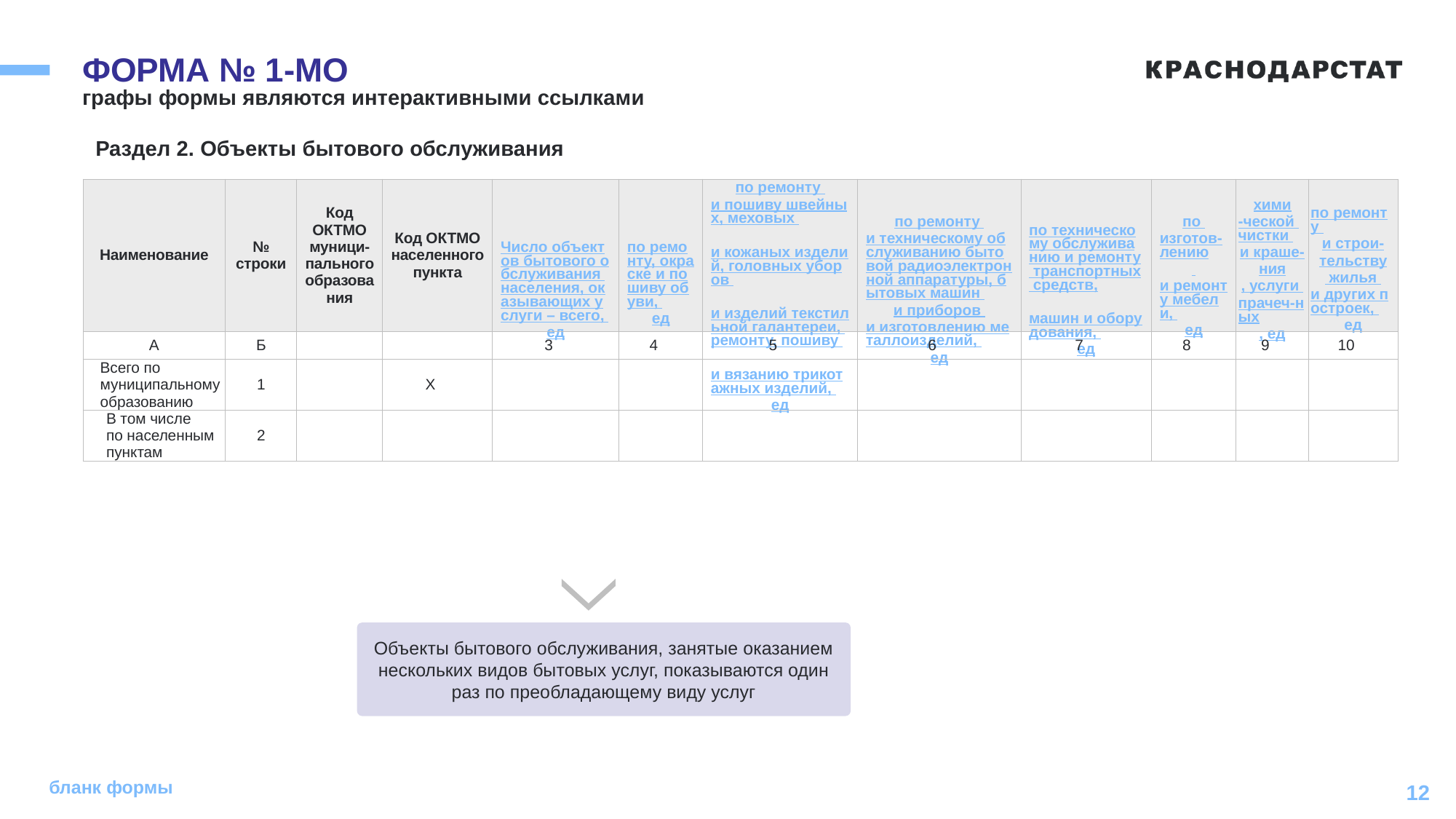

# ФОРМА № 1-МО
графы формы являются интерактивными ссылками
Раздел 2. Объекты бытового обслуживания
| Наименование | № строки | Код ОКТМО муници-пального образования | Код ОКТМО населенного пункта | Число объектов бытового обслуживания населения, оказывающих услуги – всего, ед | по ремонту, окраске и пошиву обуви, ед | по ремонту и пошиву швейных, меховых и кожаных изделий, головных уборов и изделий текстильной галантереи, ремонту, пошиву и вязанию трикотажных изделий, ед | по ремонту и техническому обслуживанию бытовой радиоэлектронной аппаратуры, бытовых машин и приборов и изготовлению металлоизделий, ед | по техническому обслуживанию и ремонту транспортных средств, машин и оборудования, ед | по изготов-лению и ремонту мебели, ед | хими-ческой чистки и краше-ния, услуги прачеч-ных, ед | по ремонту и строи-тельству жилья и других построек, ед |
| --- | --- | --- | --- | --- | --- | --- | --- | --- | --- | --- | --- |
| А | Б |  |  | 3 | 4 | 5 | 6 | 7 | 8 | 9 | 10 |
| Всего по муниципальному образованию | 1 |  | Х |  |  |  |  |  |  |  |  |
| В том числе по населенным пунктам | 2 |  |  |  |  |  |  |  |  |  |  |

Объекты бытового обслуживания, занятые оказанием нескольких видов бытовых услуг, показываются один раз по преобладающему виду услуг
бланк формы